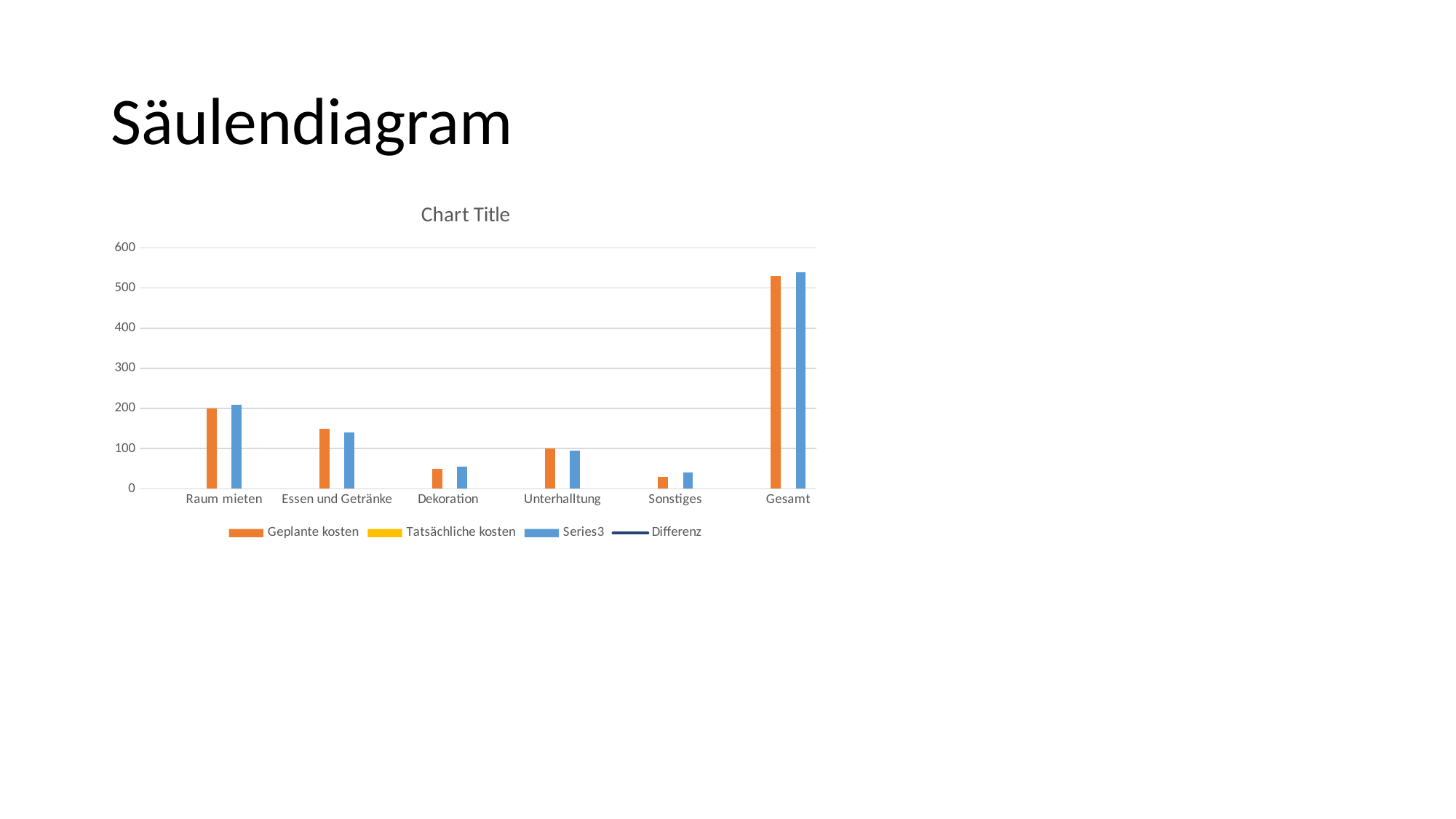

# Säulendiagram

### Chart:

| Category | Geplante kosten | Tatsächliche kosten |  | Differenz |
|---|---|---|---|---|
|  | None | None | None | None |
| Raum mieten | 200.0 | None | 210.0 | 410.0 |
|  | None | None | None | None |
| Essen und Getränke | 150.0 | None | 140.0 | 290.0 |
|  | None | None | None | None |
| Dekoration  | 50.0 | None | 55.0 | 105.0 |
|  | None | None | None | None |
| Unterhalltung | 100.0 | None | 95.0 | 195.0 |
|  | None | None | None | None |
| Sonstiges | 30.0 | None | 40.0 | 70.0 |
|  | None | None | None | None |
| Gesamt | 530.0 | None | 540.0 | None |